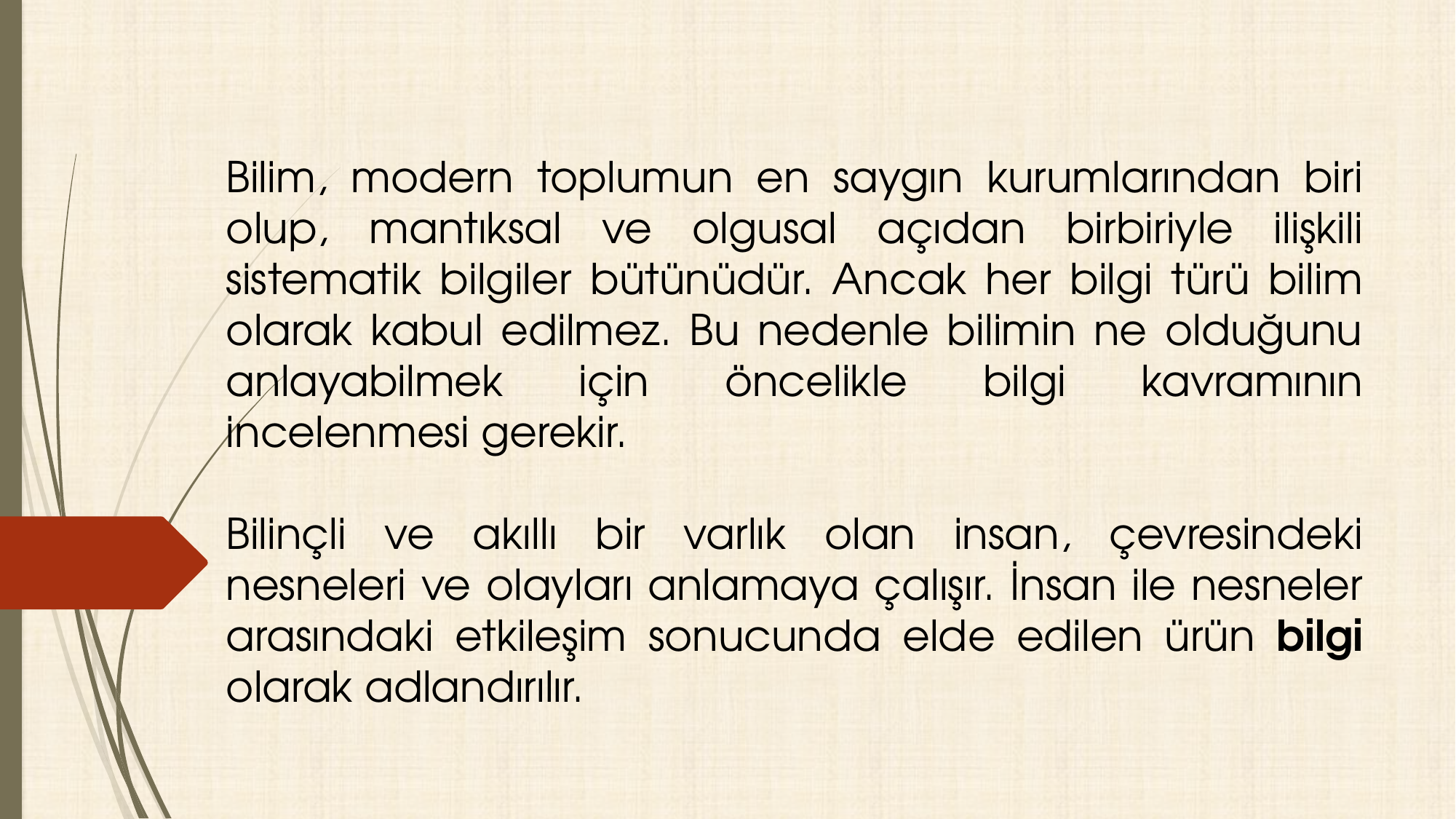

Bilim, modern toplumun en saygın kurumlarından biri olup, mantıksal ve olgusal açıdan birbiriyle ilişkili sistematik bilgiler bütünüdür. Ancak her bilgi türü bilim olarak kabul edilmez. Bu nedenle bilimin ne olduğunu anlayabilmek için öncelikle bilgi kavramının incelenmesi gerekir.

Bilinçli ve akıllı bir varlık olan insan, çevresindeki nesneleri ve olayları anlamaya çalışır. İnsan ile nesneler arasındaki etkileşim sonucunda elde edilen ürün bilgi olarak adlandırılır.